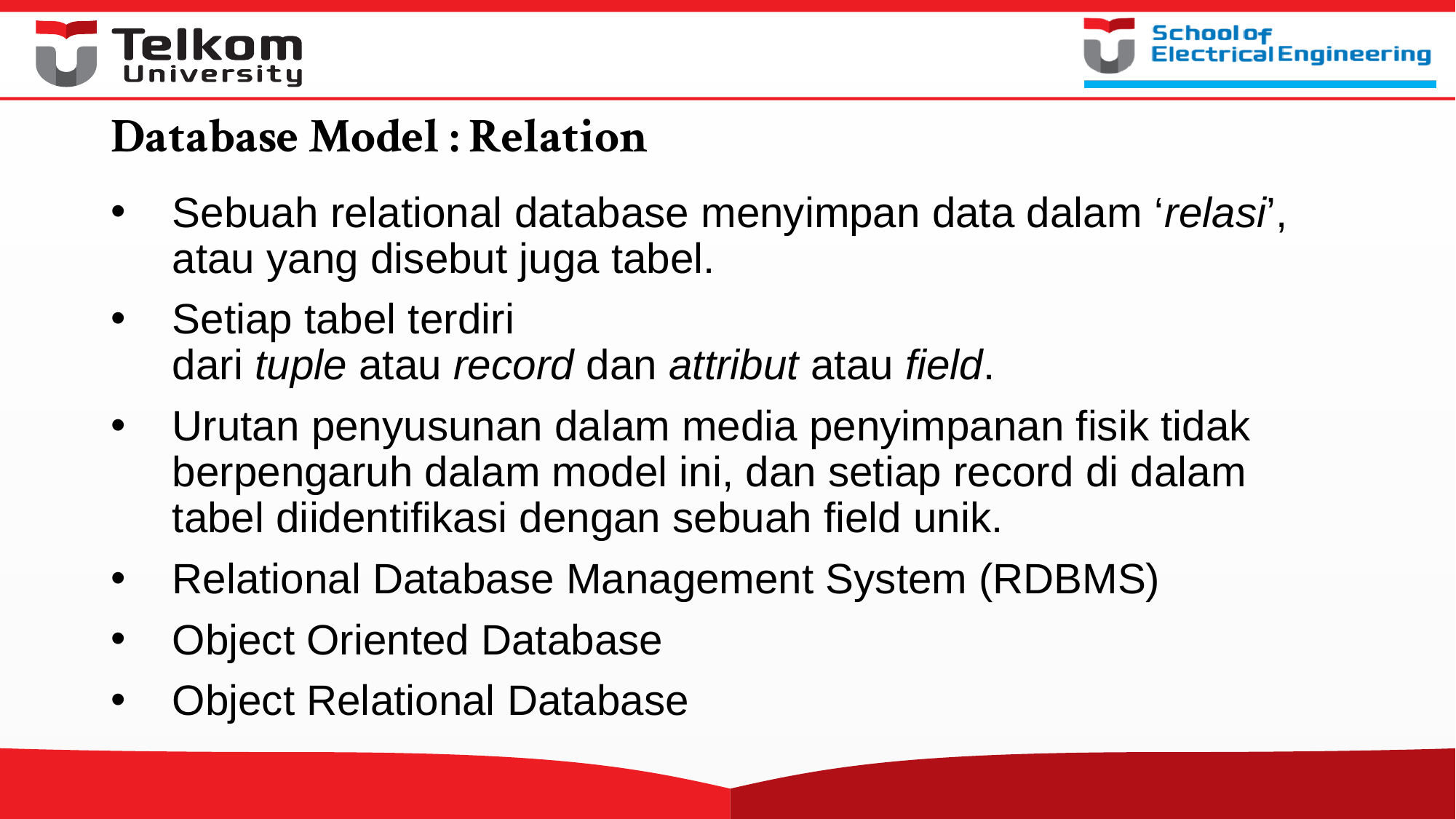

# Database Model : Relation
Sebuah relational database menyimpan data dalam ‘relasi’, atau yang disebut juga tabel.
Setiap tabel terdiri dari tuple atau record dan attribut atau field.
Urutan penyusunan dalam media penyimpanan fisik tidak berpengaruh dalam model ini, dan setiap record di dalam tabel diidentifikasi dengan sebuah field unik.
Relational Database Management System (RDBMS)
Object Oriented Database
Object Relational Database